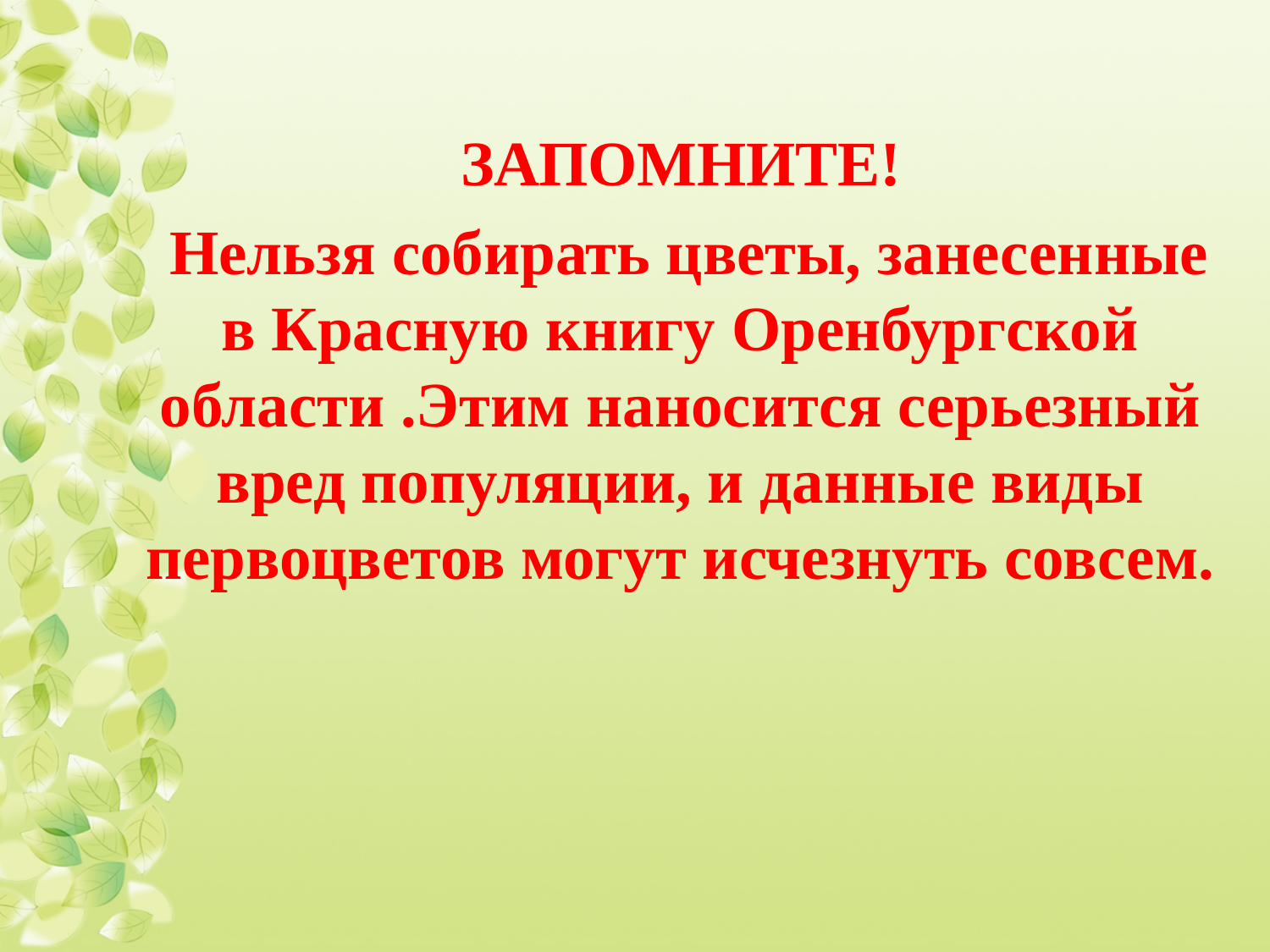

ЗАПОМНИТЕ!
 Нельзя собирать цветы, занесенные в Красную книгу Оренбургской области .Этим наносится серьезный вред популяции, и данные виды первоцветов могут исчезнуть совсем.